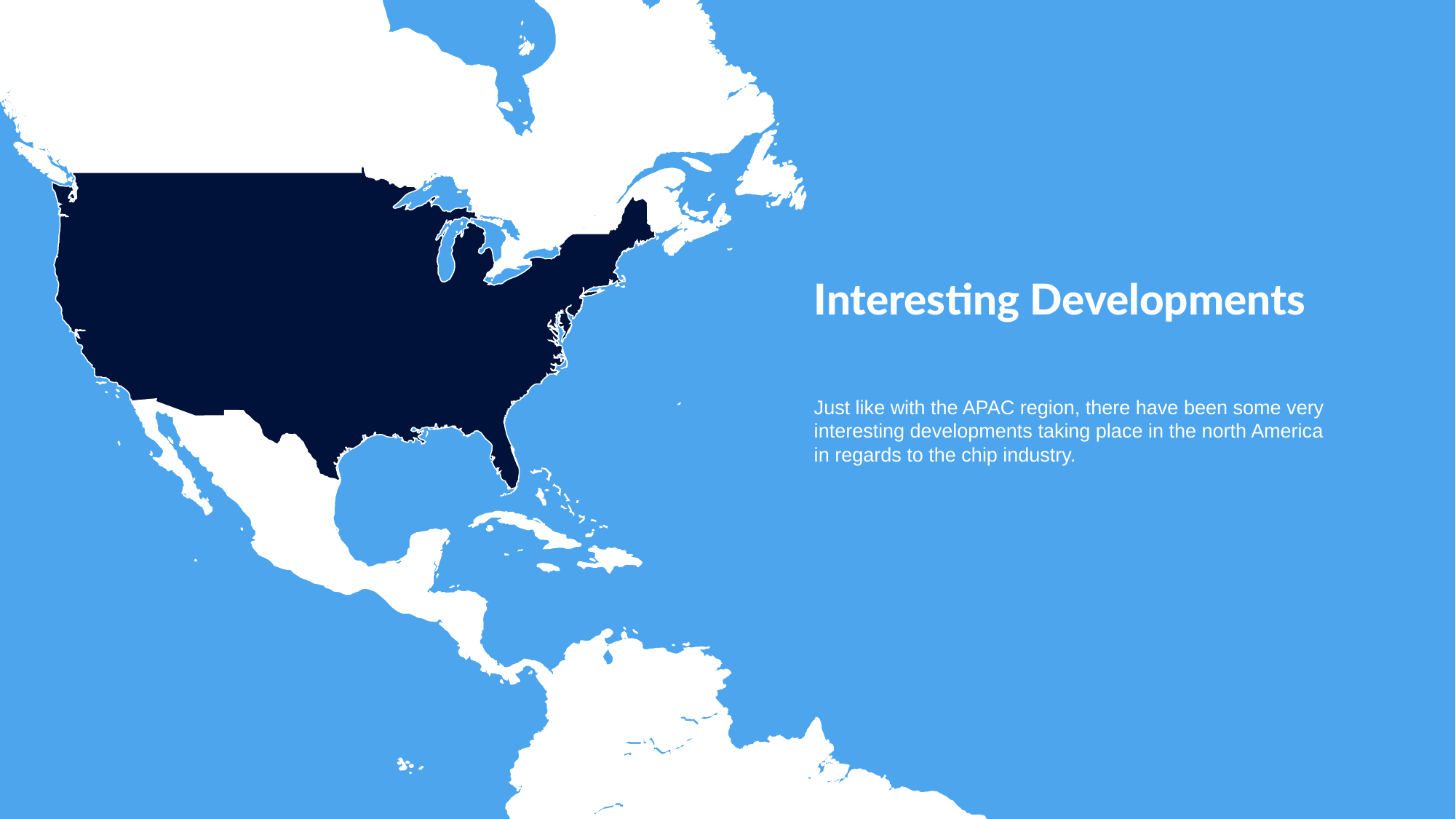

Interesting Developments
Just like with the APAC region, there have been some very interesting developments taking place in the north America in regards to the chip industry.